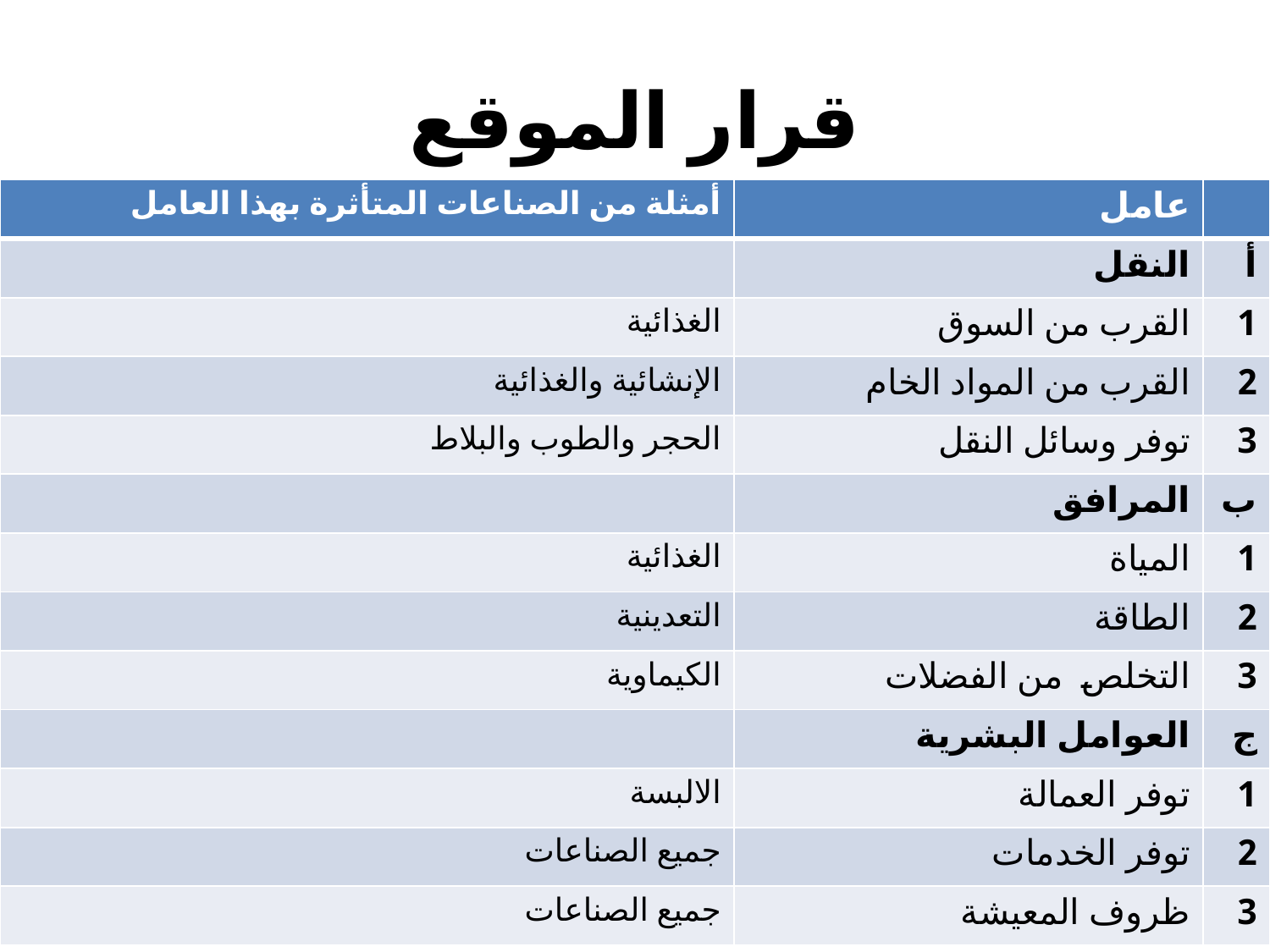

# قرار الموقع
| أمثلة من الصناعات المتأثرة بهذا العامل | عامل |  |
| --- | --- | --- |
|  | النقل | أ |
| الغذائية | القرب من السوق | 1 |
| الإنشائية والغذائية | القرب من المواد الخام | 2 |
| الحجر والطوب والبلاط | توفر وسائل النقل | 3 |
|  | المرافق | ب |
| الغذائية | المياة | 1 |
| التعدينية | الطاقة | 2 |
| الكيماوية | التخلص من الفضلات | 3 |
|  | العوامل البشرية | ج |
| الالبسة | توفر العمالة | 1 |
| جميع الصناعات | توفر الخدمات | 2 |
| جميع الصناعات | ظروف المعيشة | 3 |